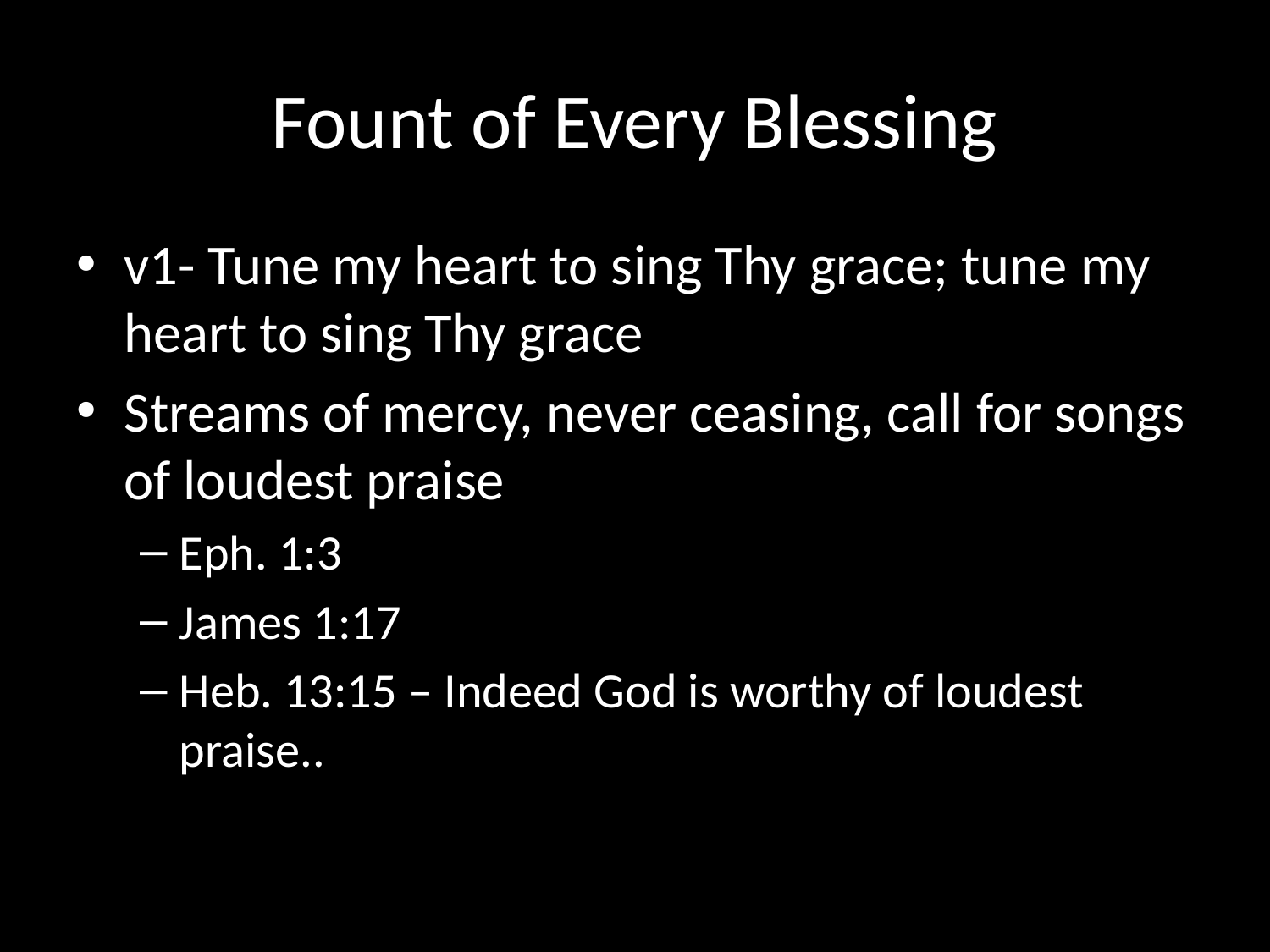

# Fount of Every Blessing
v1- Tune my heart to sing Thy grace; tune my heart to sing Thy grace
Streams of mercy, never ceasing, call for songs of loudest praise
Eph. 1:3
James 1:17
Heb. 13:15 – Indeed God is worthy of loudest praise..